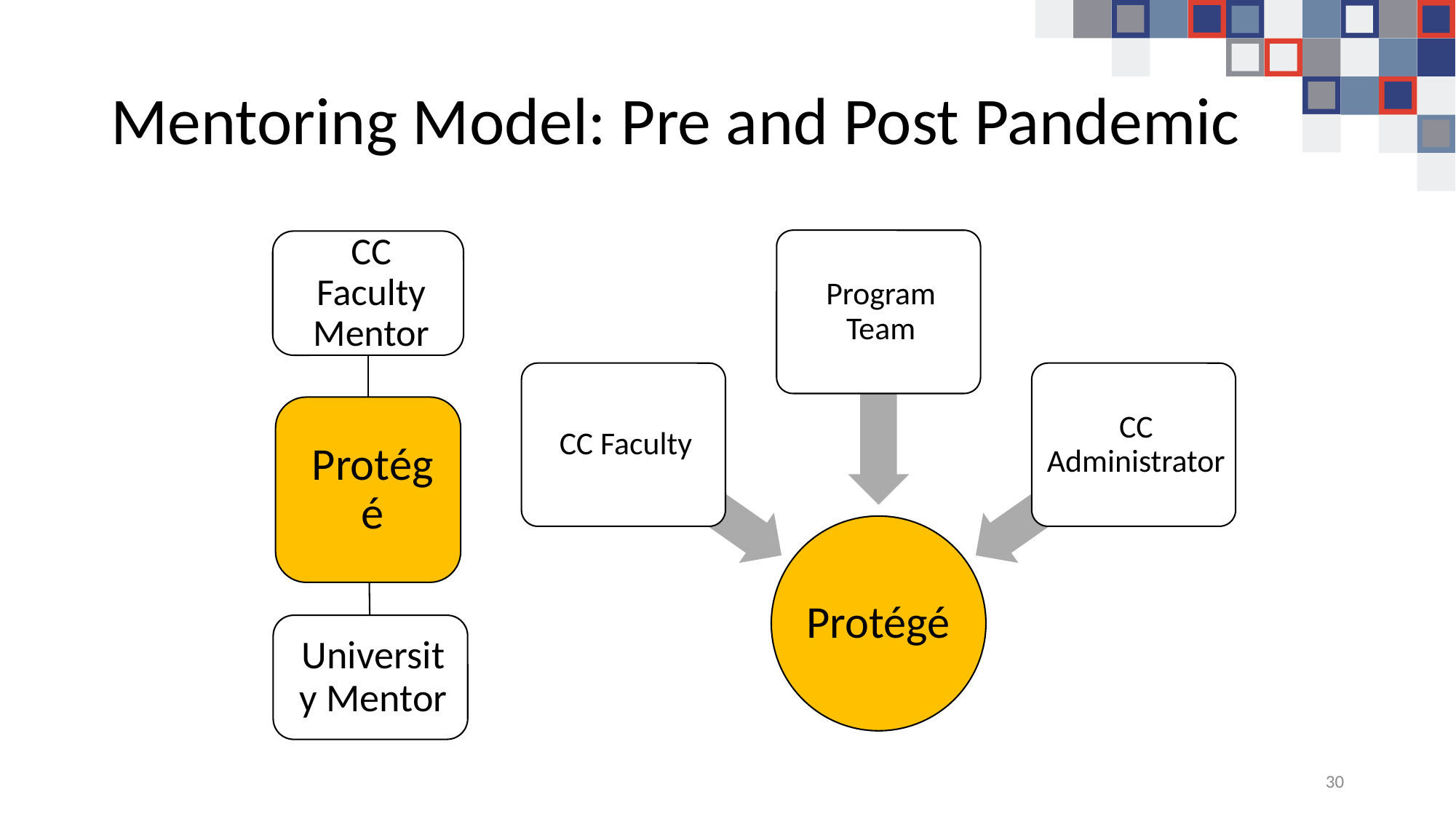

# Mentoring Model: Pre and Post Pandemic
Protégé
CC Faculty Mentor
University Mentor
Protégé
CC Faculty
Program Team
CC Administrator
30